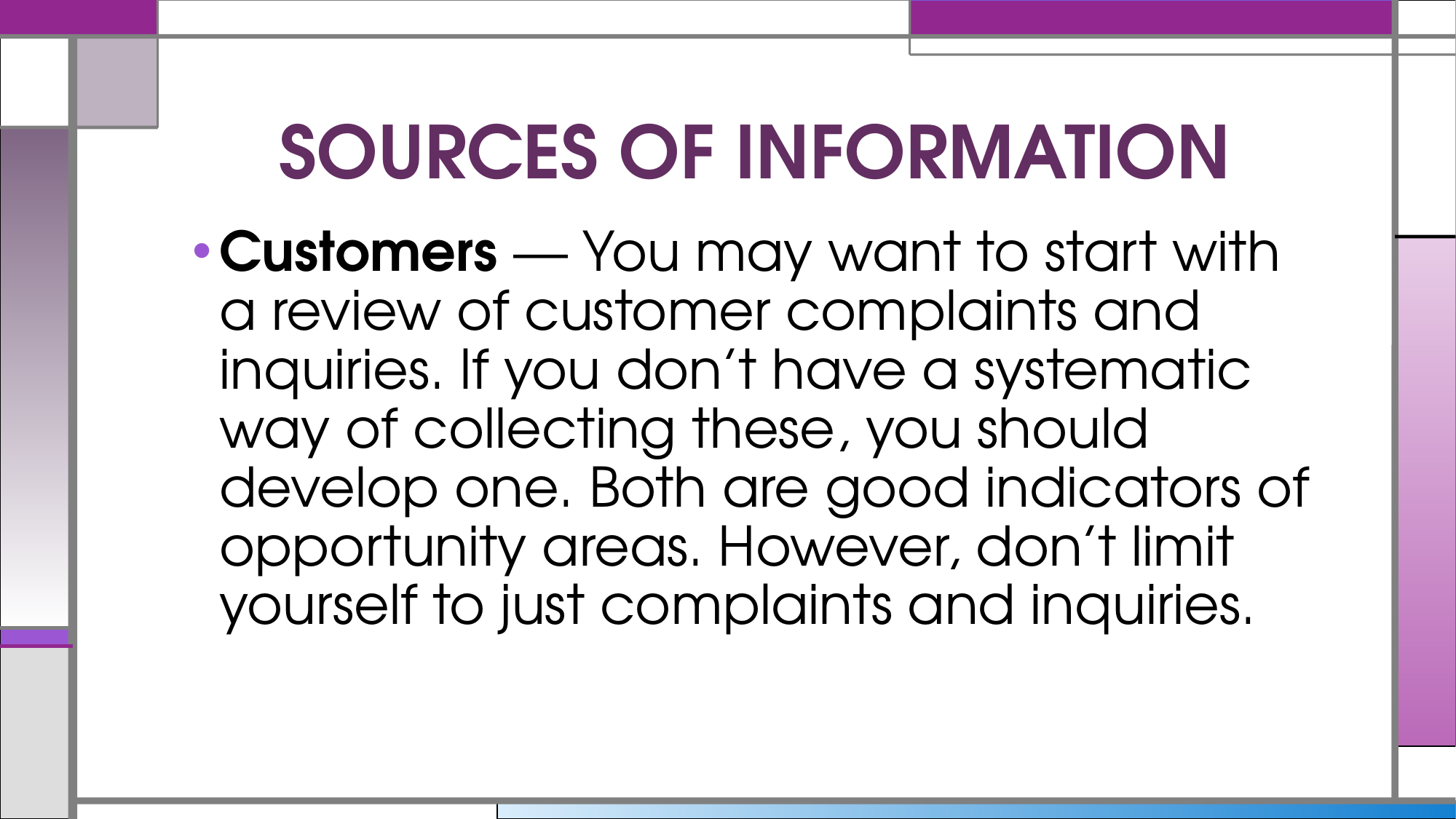

# SOURCES OF INFORMATION
Customers — You may want to start with a review of customer complaints and inquiries. If you don’t have a systematic way of collecting these, you should develop one. Both are good indicators of opportunity areas. However, don’t limit yourself to just complaints and inquiries.